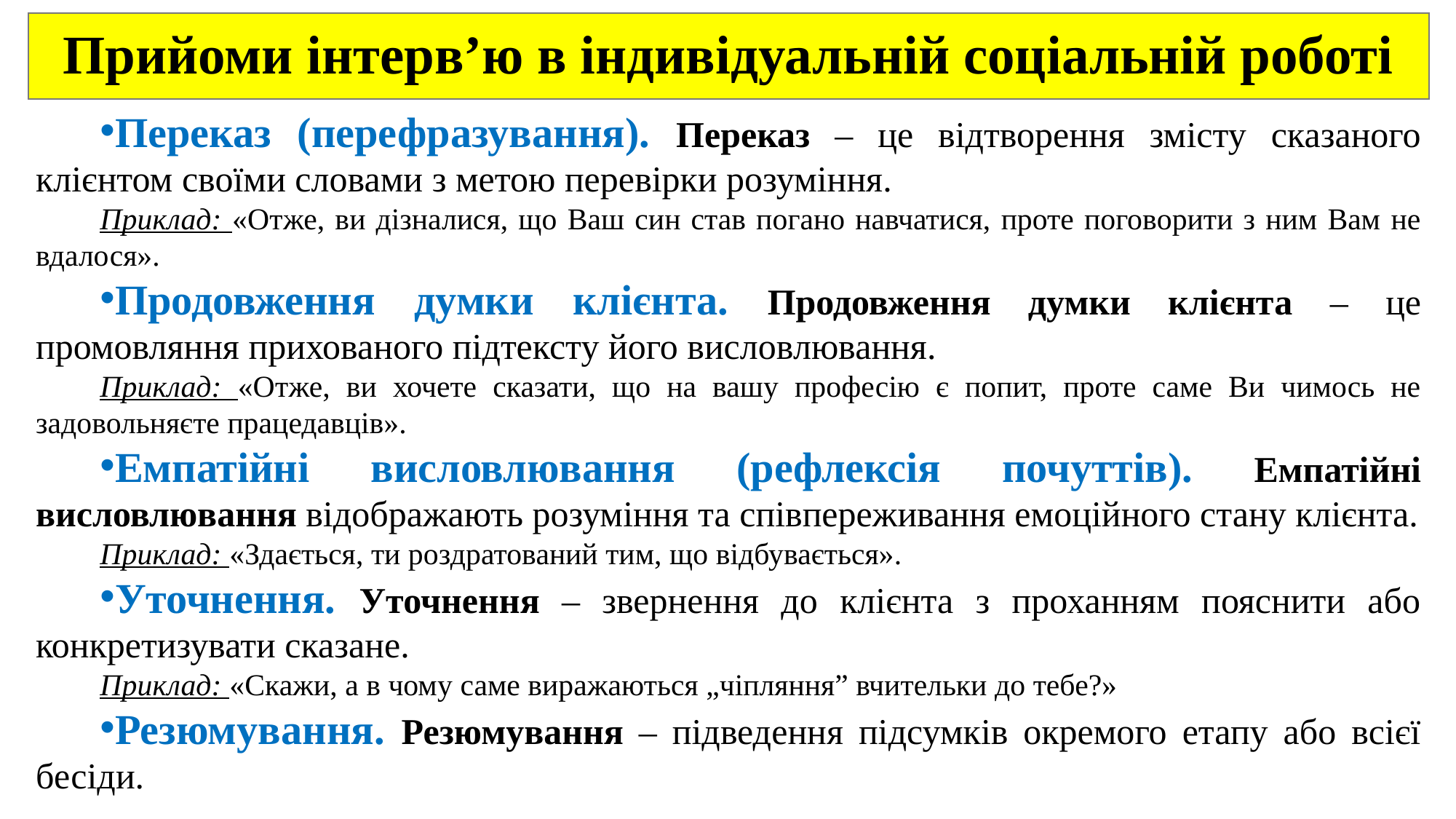

# Прийоми інтерв’ю в індивідуальній соціальній роботі
Переказ (перефразування). Переказ – це відтворення змісту сказаного клієнтом своїми словами з метою перевірки розуміння.
Приклад: «Отже, ви дізналися, що Ваш син став погано навчатися, проте поговорити з ним Вам не вдалося».
Продовження думки клієнта. Продовження думки клієнта – це промовляння прихованого підтексту його висловлювання.
Приклад: «Отже, ви хочете сказати, що на вашу професію є попит, проте саме Ви чимось не задовольняєте працедавців».
Емпатійні висловлювання (рефлексія почуттів). Емпатійні висловлювання відображають розуміння та співпереживання емоційного стану клієнта.
Приклад: «Здається, ти роздратований тим, що відбувається».
Уточнення. Уточнення – звернення до клієнта з проханням пояснити або конкретизувати сказане.
Приклад: «Скажи, а в чому саме виражаються „чіпляння” вчительки до тебе?»
Резюмування. Резюмування – підведення підсумків окремого етапу або всієї бесіди.